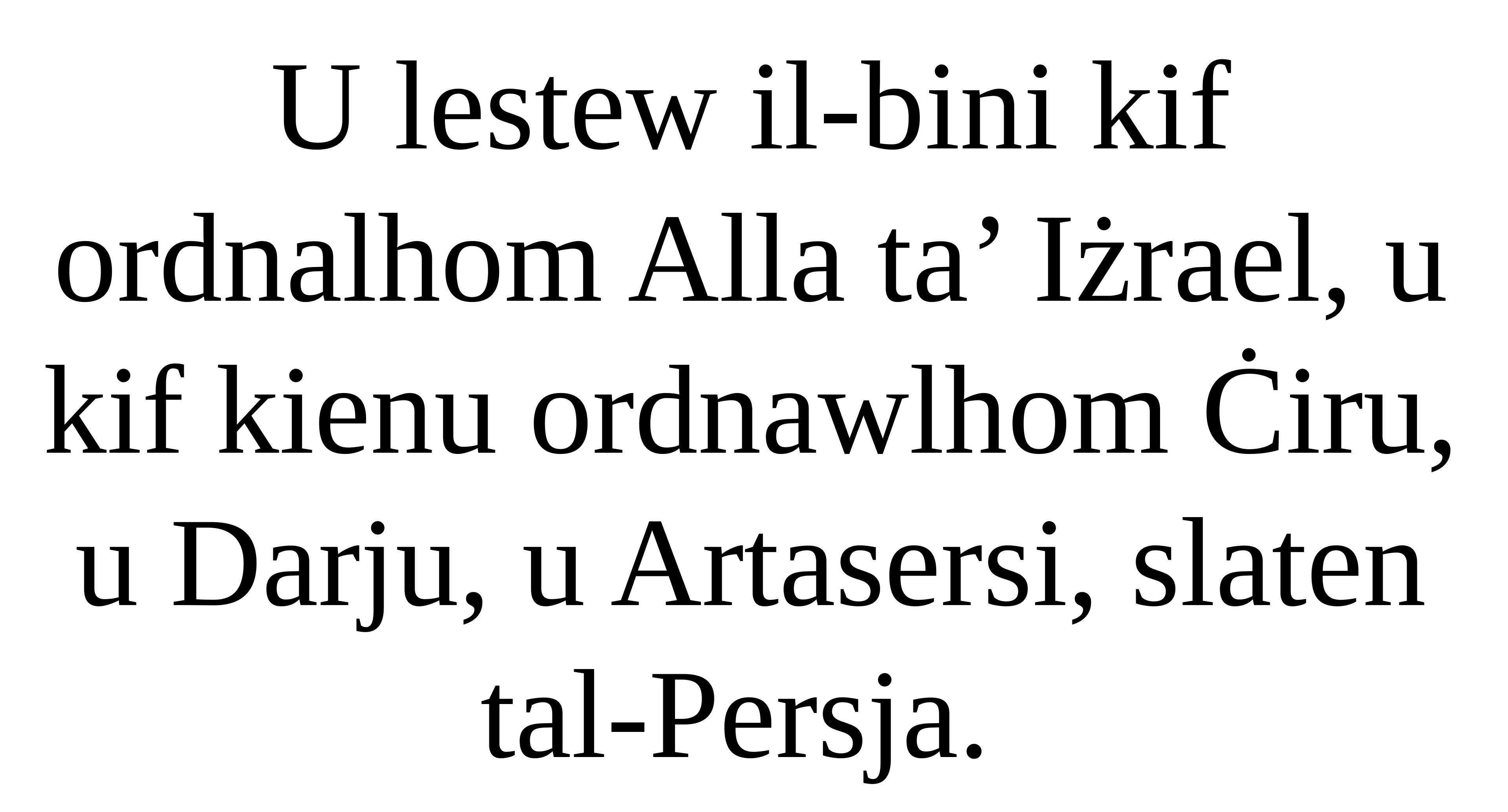

U lestew il-bini kif ordnalhom Alla ta’ Iżrael, u kif kienu ordnawlhom Ċiru, u Darju, u Artasersi, slaten tal-Persja.